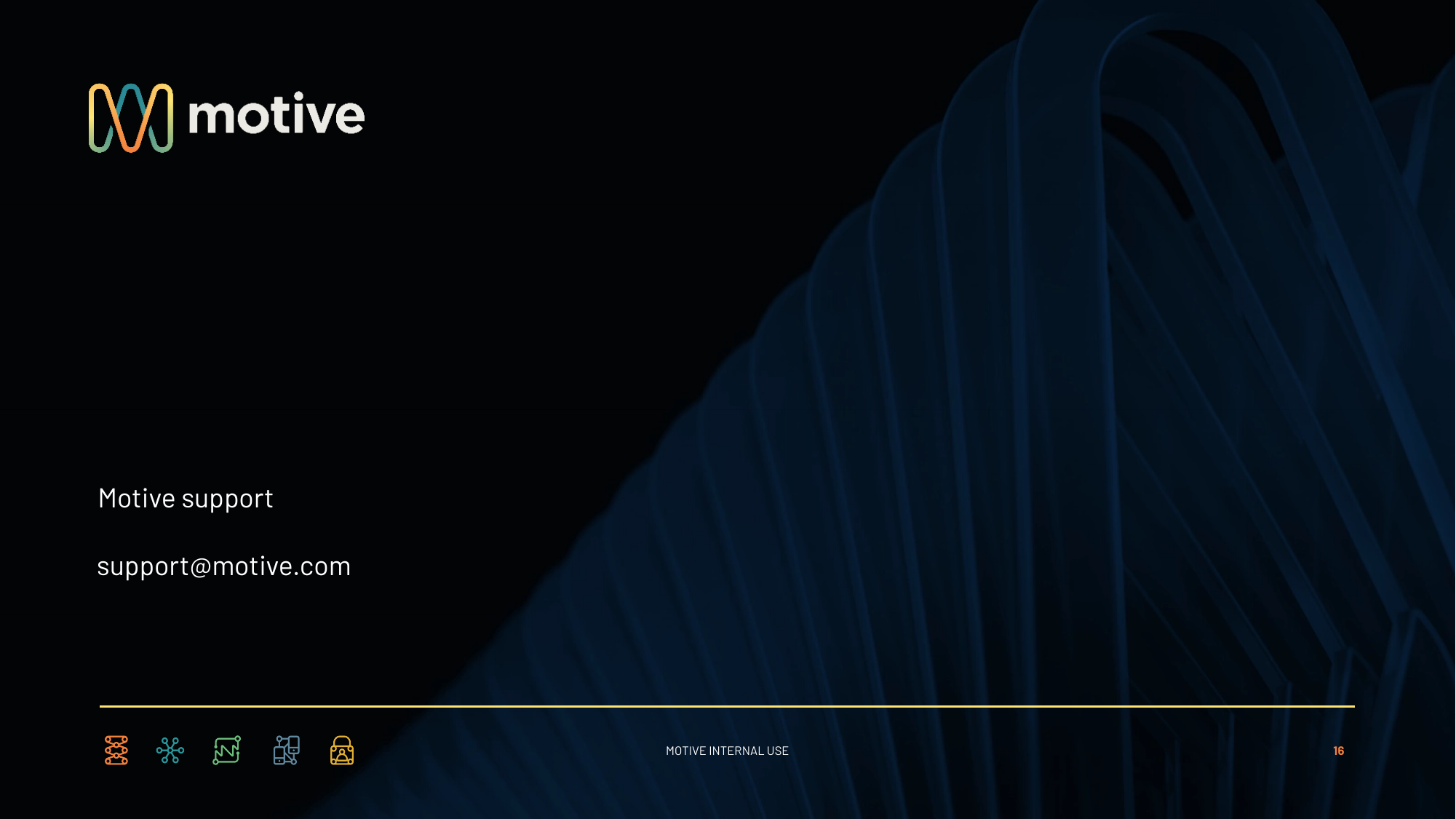

#
Motive support
support@motive.com
MOTIVE INTERNAL USE
16